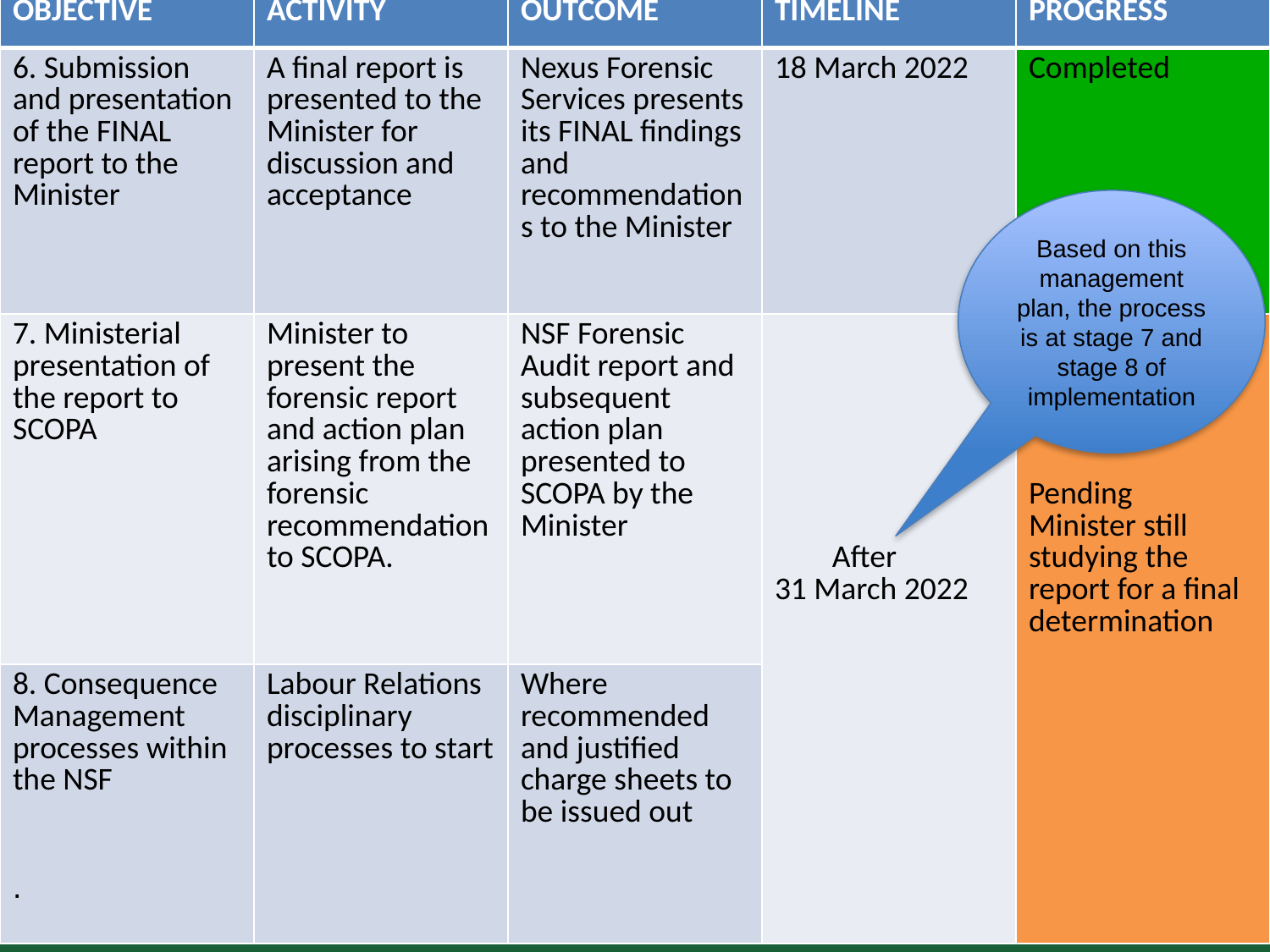

| OBJECTIVE | ACTIVITY | OUTCOME | TIMELINE | PROGRESS |
| --- | --- | --- | --- | --- |
| 6. Submission and presentation of the FINAL report to the Minister | A final report is presented to the Minister for discussion and acceptance | Nexus Forensic Services presents its FINAL findings and recommendations to the Minister | 18 March 2022 | Completed |
| 7. Ministerial presentation of the report to SCOPA | Minister to present the forensic report and action plan arising from the forensic recommendation to SCOPA. | NSF Forensic Audit report and subsequent action plan presented to SCOPA by the Minister | After 31 March 2022 | Pending Minister still studying the report for a final determination |
| 8. Consequence Management processes within the NSF . | Labour Relations disciplinary processes to start | Where recommended and justified charge sheets to be issued out |  |  |

Based on this management plan, the process is at stage 7 and stage 8 of implementation
#